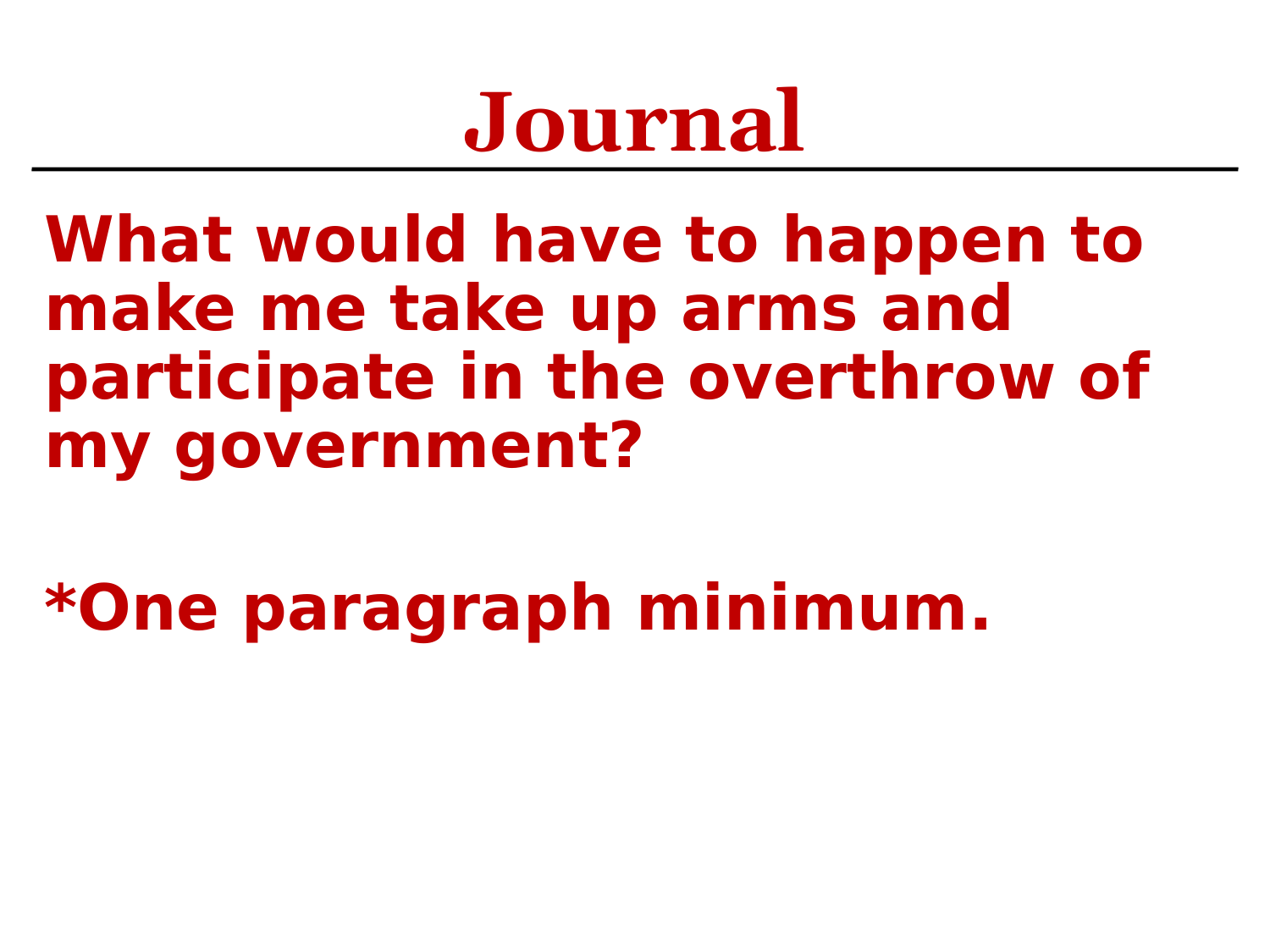

# Journal

What would have to happen to make me take up arms and participate in the overthrow of my government?

*One paragraph minimum.